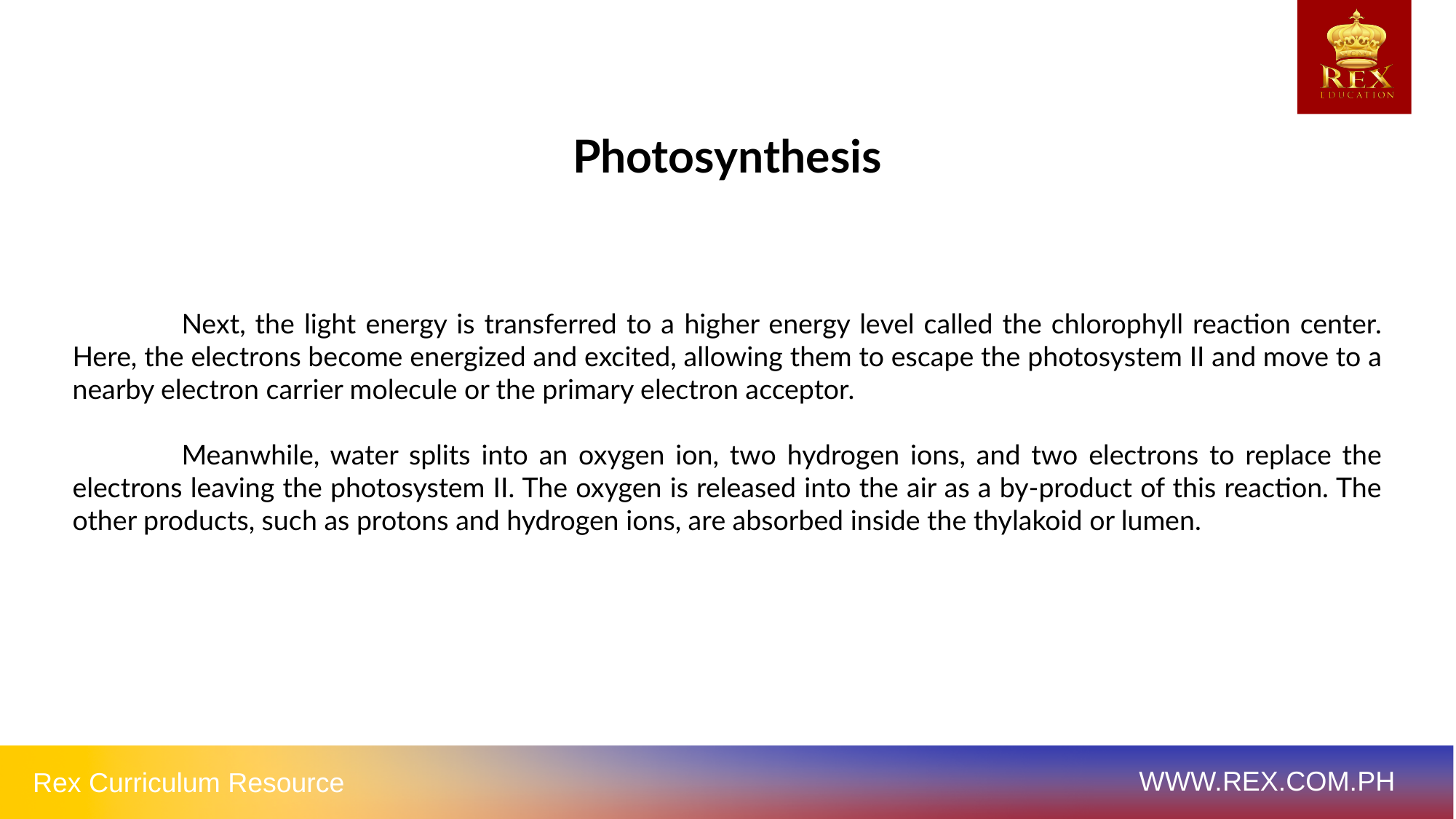

Photosynthesis
	Next, the light energy is transferred to a higher energy level called the chlorophyll reaction center. Here, the electrons become energized and excited, allowing them to escape the photosystem II and move to a nearby electron carrier molecule or the primary electron acceptor.
	Meanwhile, water splits into an oxygen ion, two hydrogen ions, and two electrons to replace the electrons leaving the photosystem II. The oxygen is released into the air as a by-product of this reaction. The other products, such as protons and hydrogen ions, are absorbed inside the thylakoid or lumen.